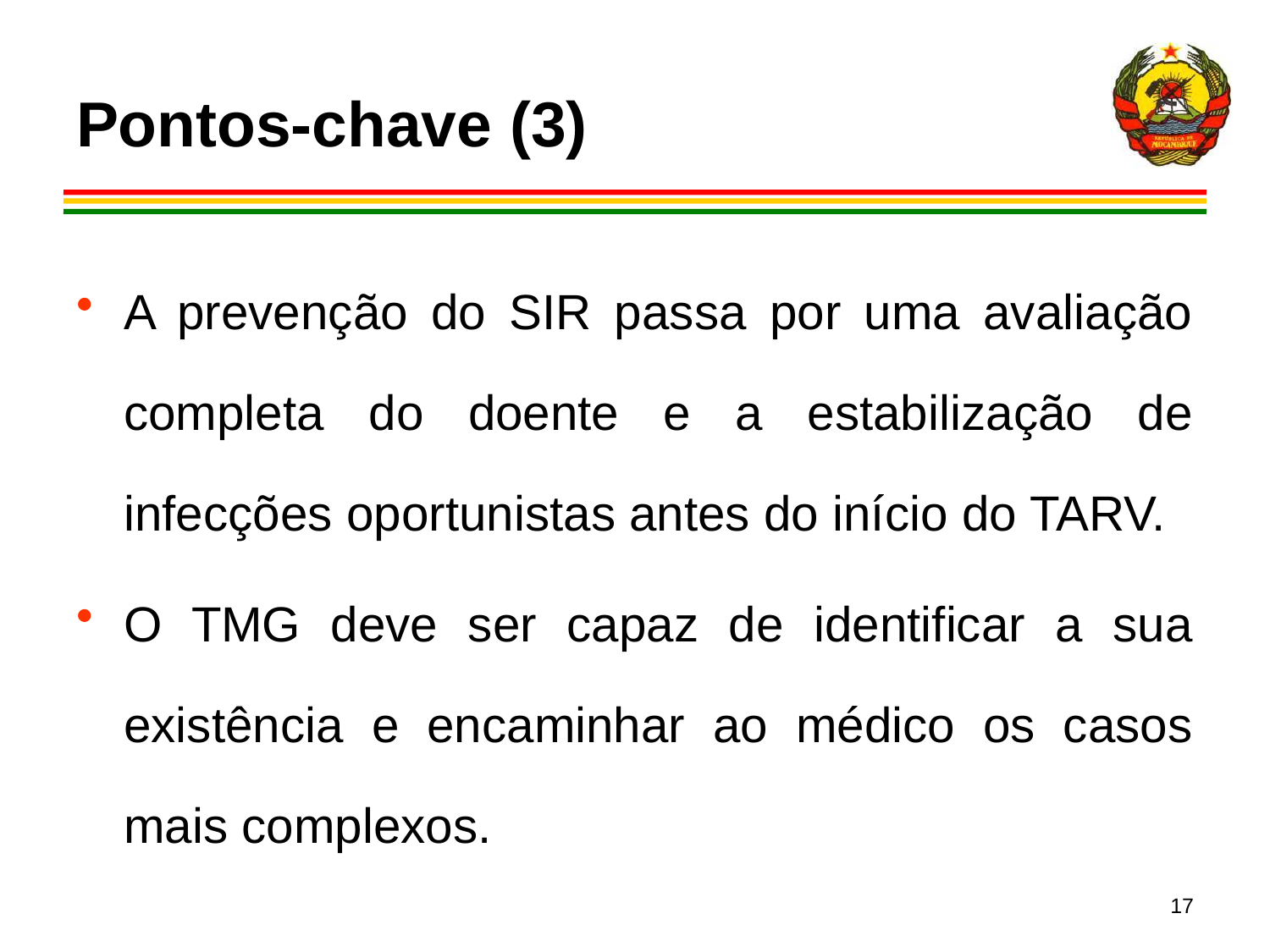

# Pontos-chave (3)
A prevenção do SIR passa por uma avaliação completa do doente e a estabilização de infecções oportunistas antes do início do TARV.
O TMG deve ser capaz de identificar a sua existência e encaminhar ao médico os casos mais complexos.